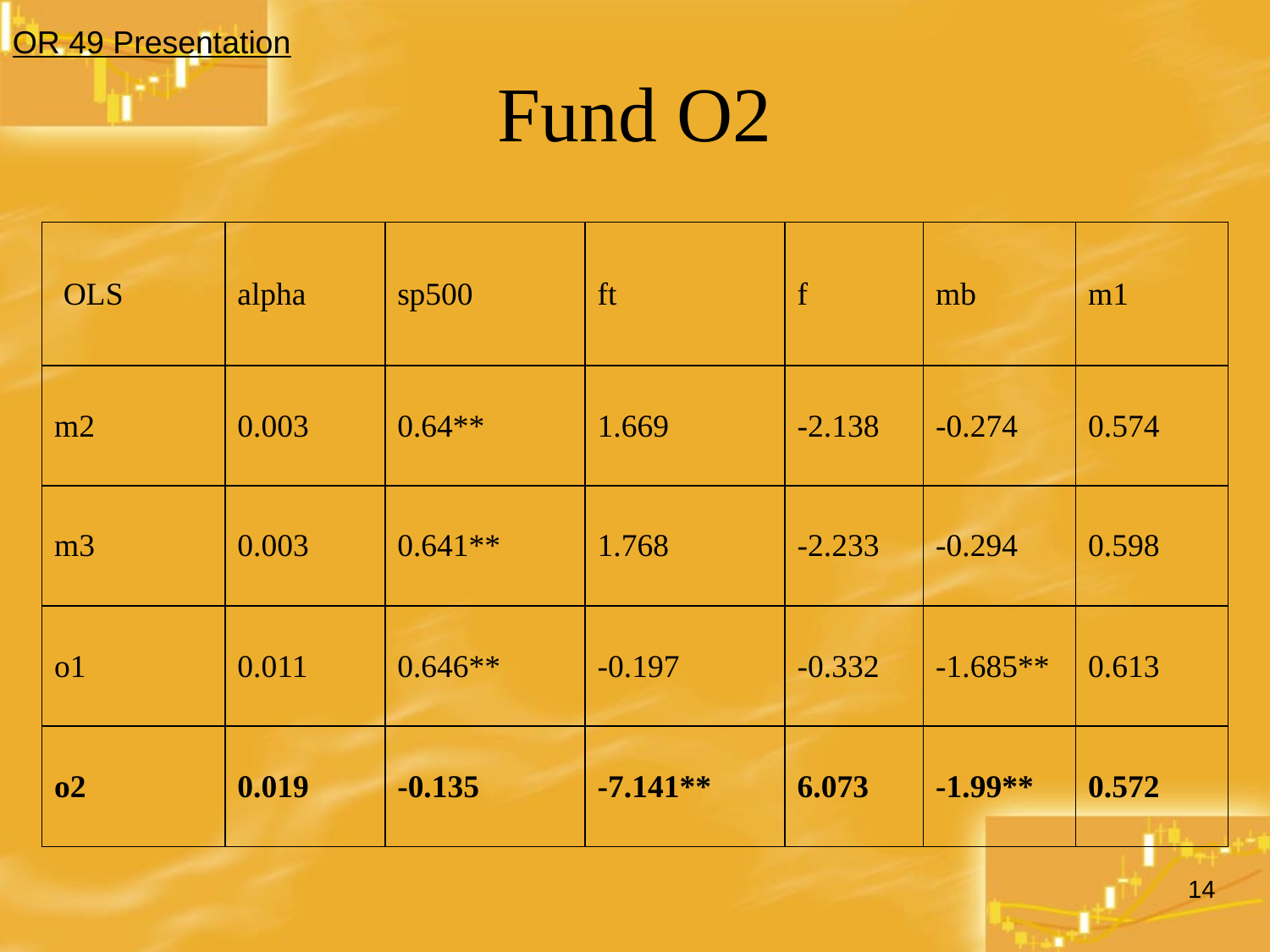

OR 49 Presentation

# Fund O2
| OLS | alpha | sp500 | ft | f | mb | m1 |
| --- | --- | --- | --- | --- | --- | --- |
| m2 | 0.003 | 0.64\*\* | 1.669 | -2.138 | -0.274 | 0.574 |
| m3 | 0.003 | 0.641\*\* | 1.768 | -2.233 | -0.294 | 0.598 |
| o1 | 0.011 | 0.646\*\* | -0.197 | -0.332 | -1.685\*\* | 0.613 |
| o2 | 0.019 | -0.135 | -7.141\*\* | 6.073 | -1.99\*\* | 0.572 |
14